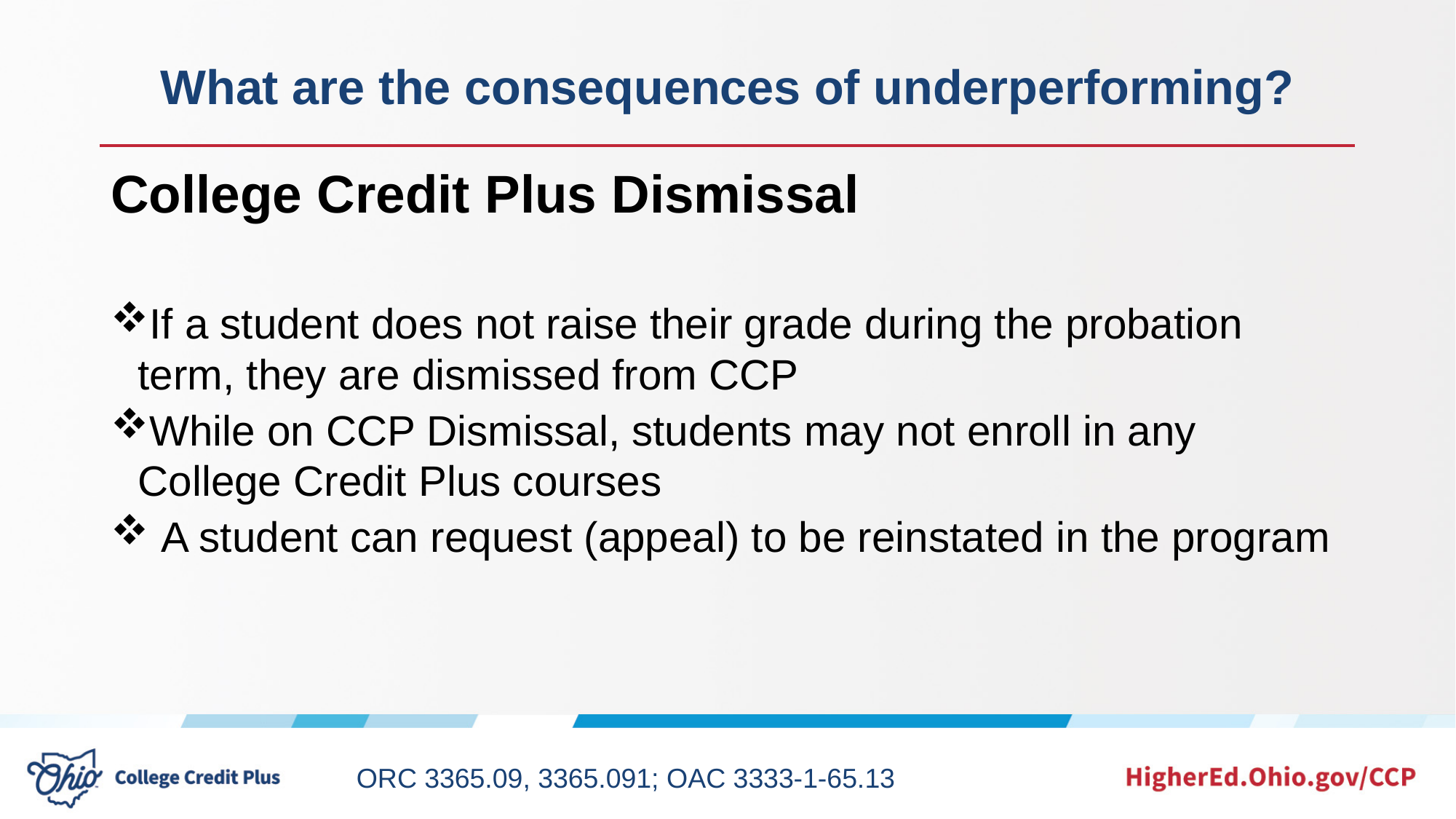

# What are the consequences of underperforming?
College Credit Plus Dismissal

If a student does not raise their grade during the probation term, they are dismissed from CCP
While on CCP Dismissal, students may not enroll in any College Credit Plus courses
 A student can request (appeal) to be reinstated in the program

ORC 3365.09, 3365.091; OAC 3333-1-65.13